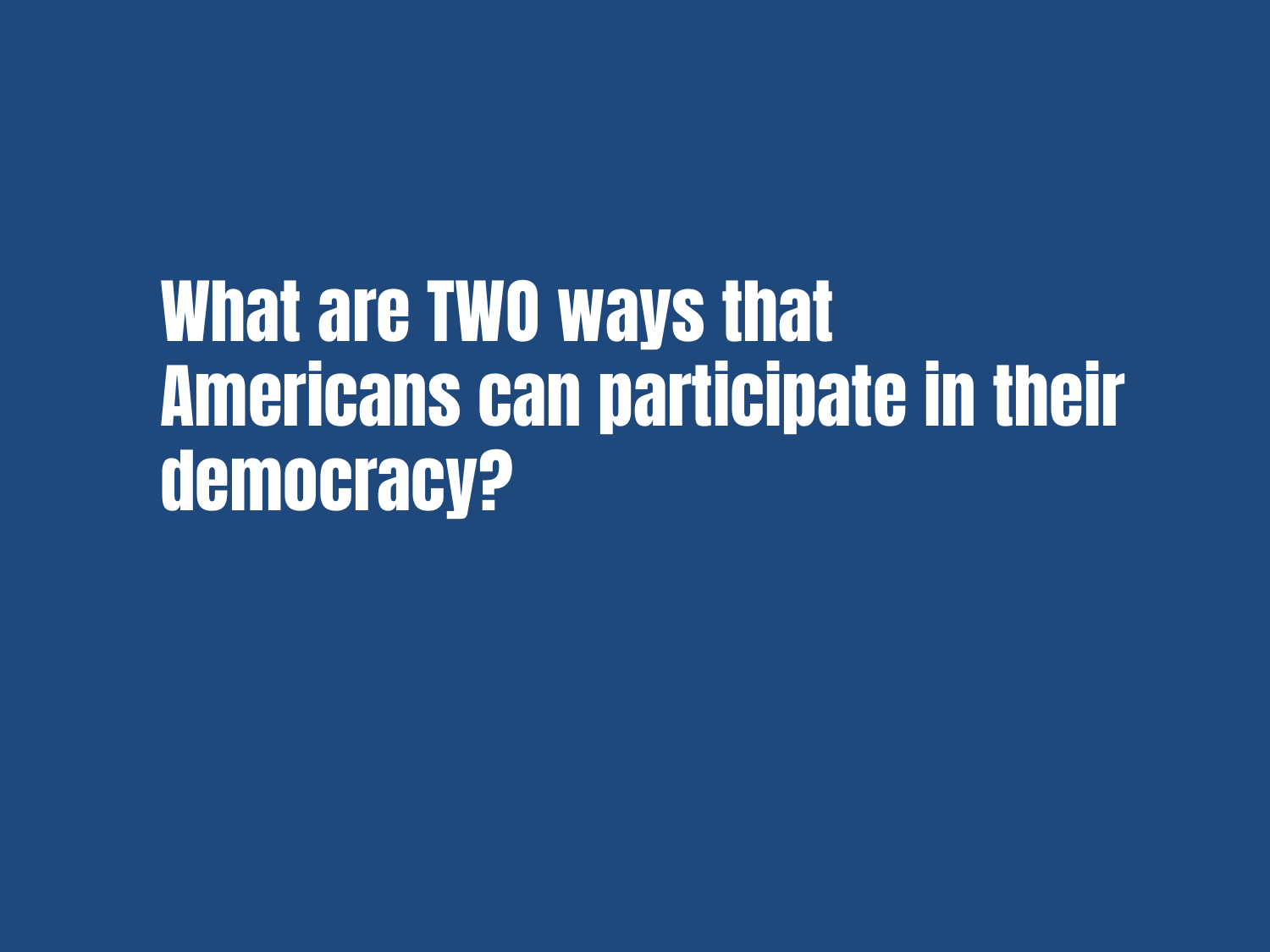

What are TWO ways that Americans can participate in their democracy?